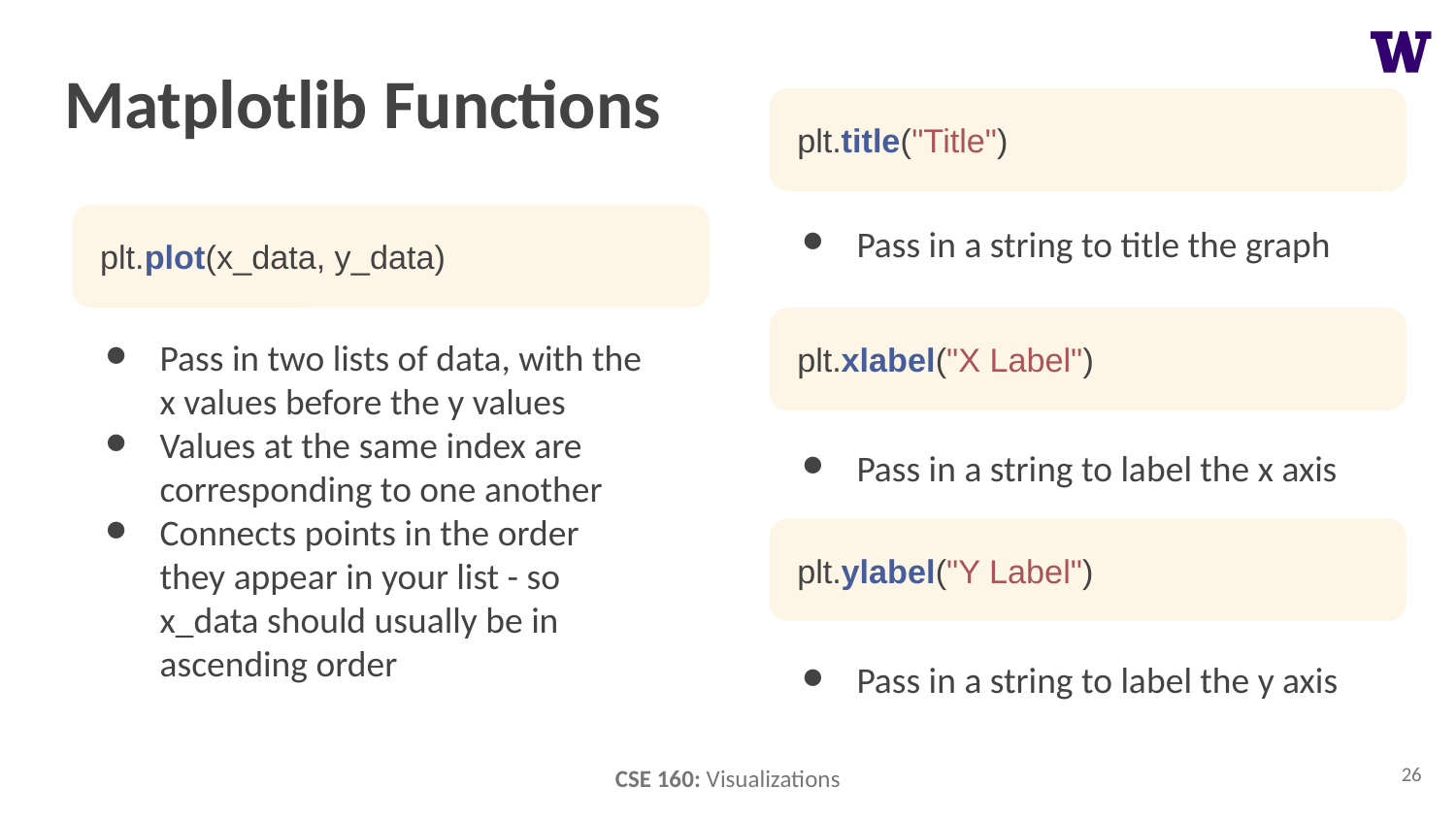

# Matplotlib Functions
plt.title("Title")
plt.plot(x_data, y_data)
Pass in a string to title the graph
plt.xlabel("X Label")
Pass in two lists of data, with the x values before the y values
Values at the same index are corresponding to one another
Connects points in the order they appear in your list - so x_data should usually be in ascending order
Pass in a string to label the x axis
plt.ylabel("Y Label")
Pass in a string to label the y axis
26